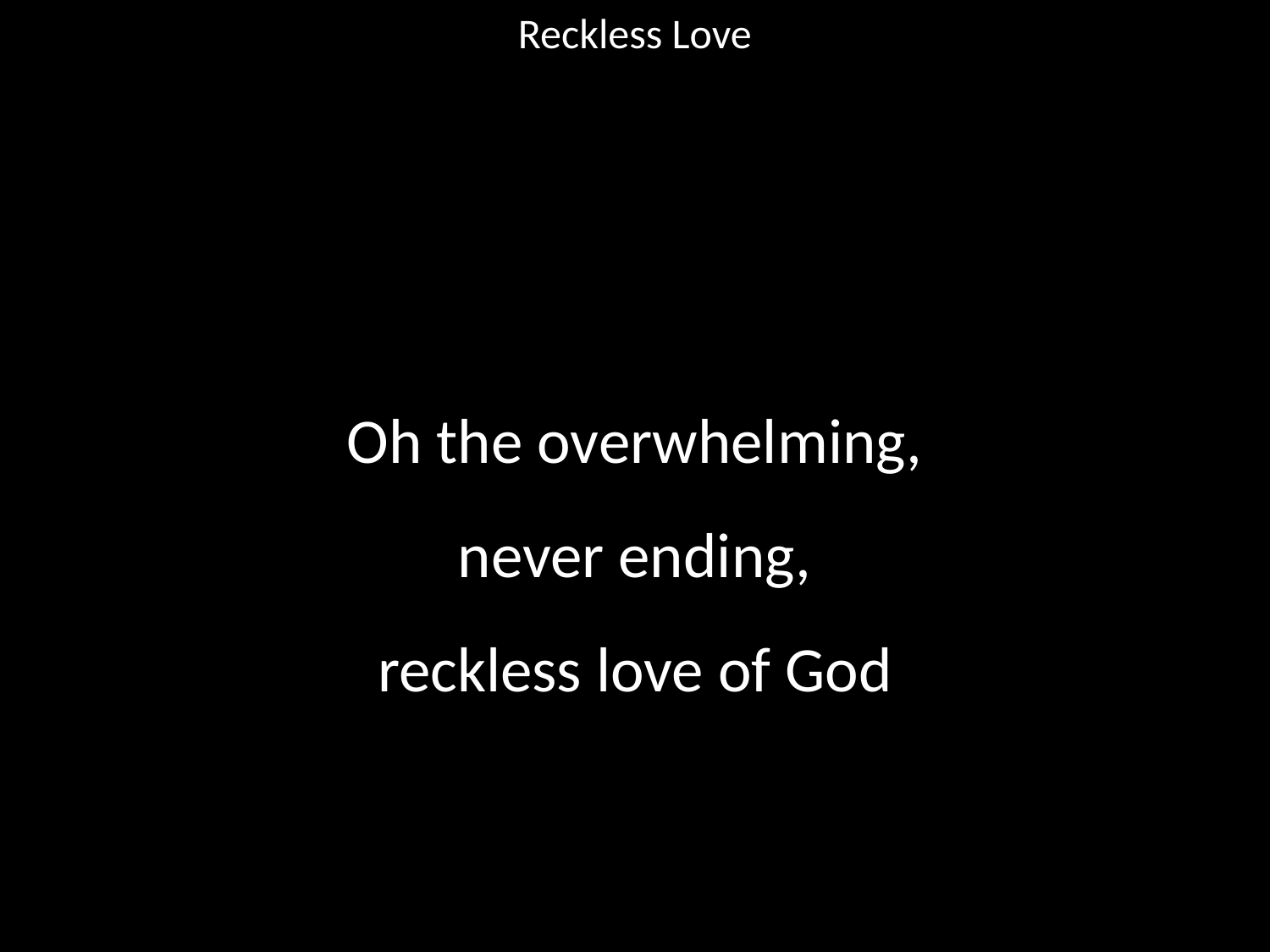

Reckless Love
#
Oh the overwhelming,
never ending,
reckless love of God